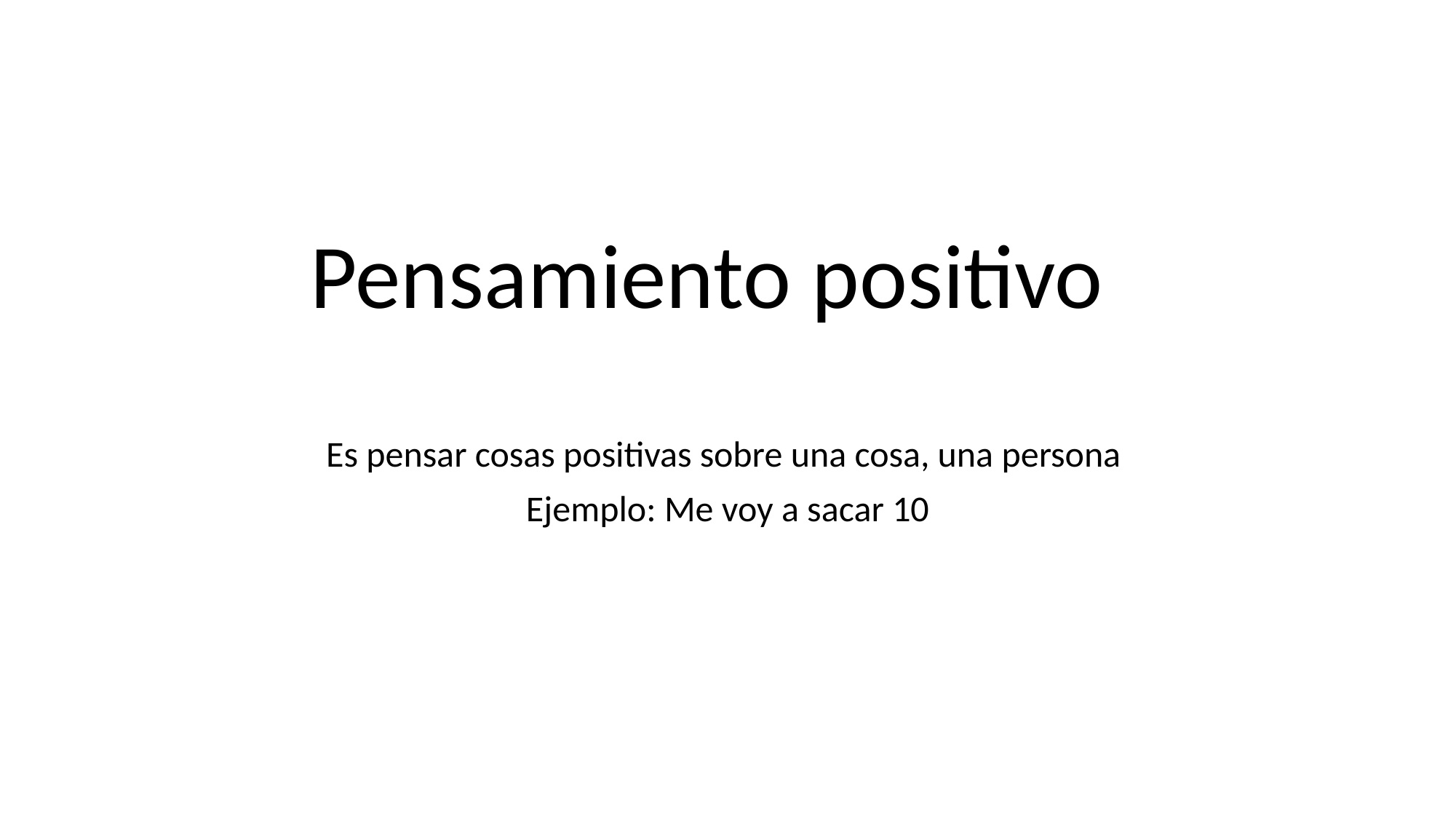

# Pensamiento positivo
Es pensar cosas positivas sobre una cosa, una persona
Ejemplo: Me voy a sacar 10